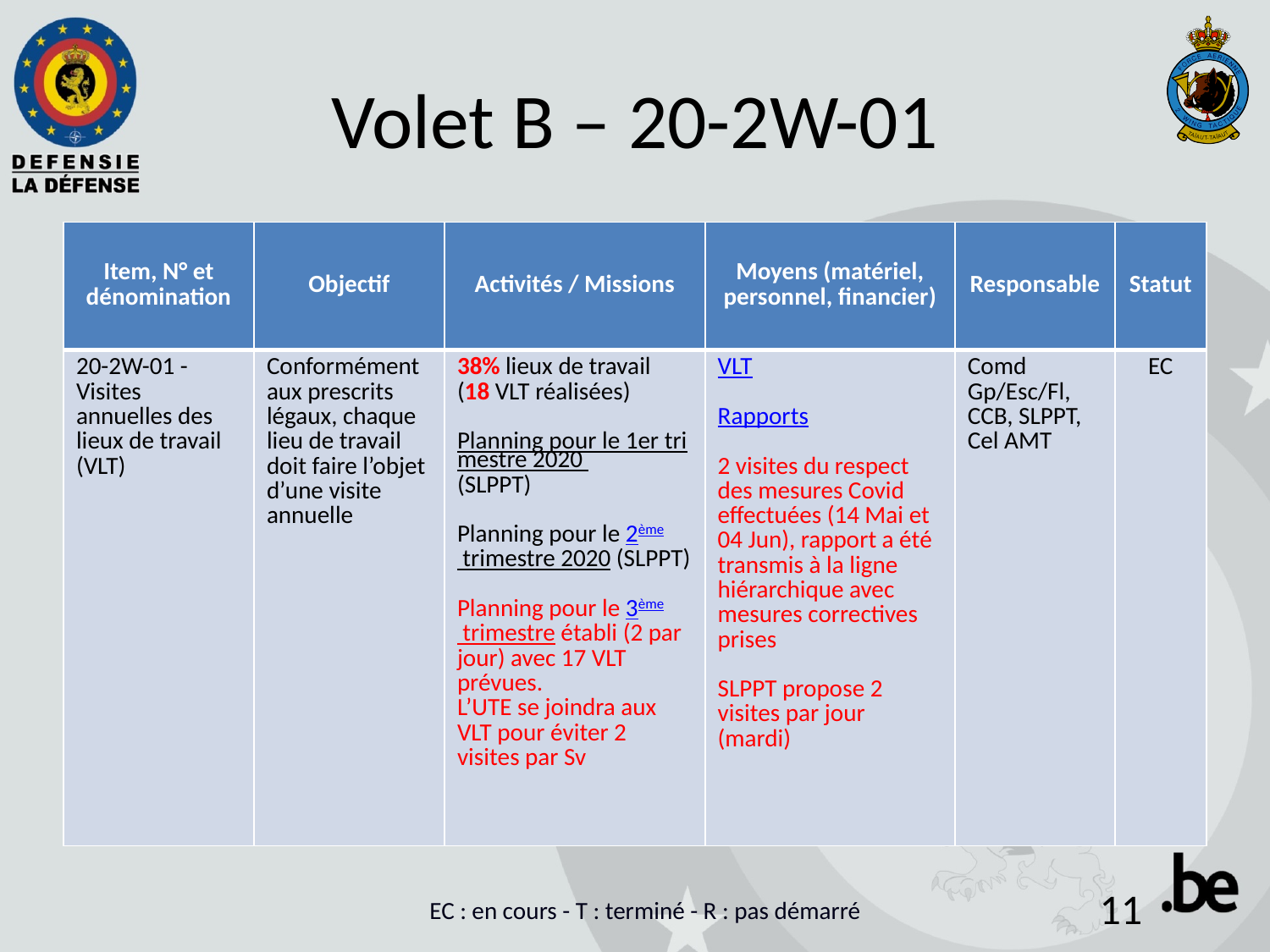

# Volet B – 20-2W-01
| Item, N° et dénomination | Objectif | Activités / Missions | Moyens (matériel, personnel, financier) | Responsable | Statut |
| --- | --- | --- | --- | --- | --- |
| 20-2W-01 - Visites annuelles des lieux de travail (VLT) | Conformément aux prescrits légaux, chaque lieu de travail doit faire l’objet d’une visite annuelle | 38% lieux de travail (18 VLT réalisées) Planning pour le 1er trimestre 2020 (SLPPT) Planning pour le 2ème trimestre 2020 (SLPPT) Planning pour le 3ème trimestre établi (2 par jour) avec 17 VLT prévues. L’UTE se joindra aux VLT pour éviter 2 visites par Sv | VLT Rapports 2 visites du respect des mesures Covid effectuées (14 Mai et 04 Jun), rapport a été transmis à la ligne hiérarchique avec mesures correctives prises SLPPT propose 2 visites par jour (mardi) | Comd Gp/Esc/Fl, CCB, SLPPT, Cel AMT | EC |
EC : en cours - T : terminé - R : pas démarré
11